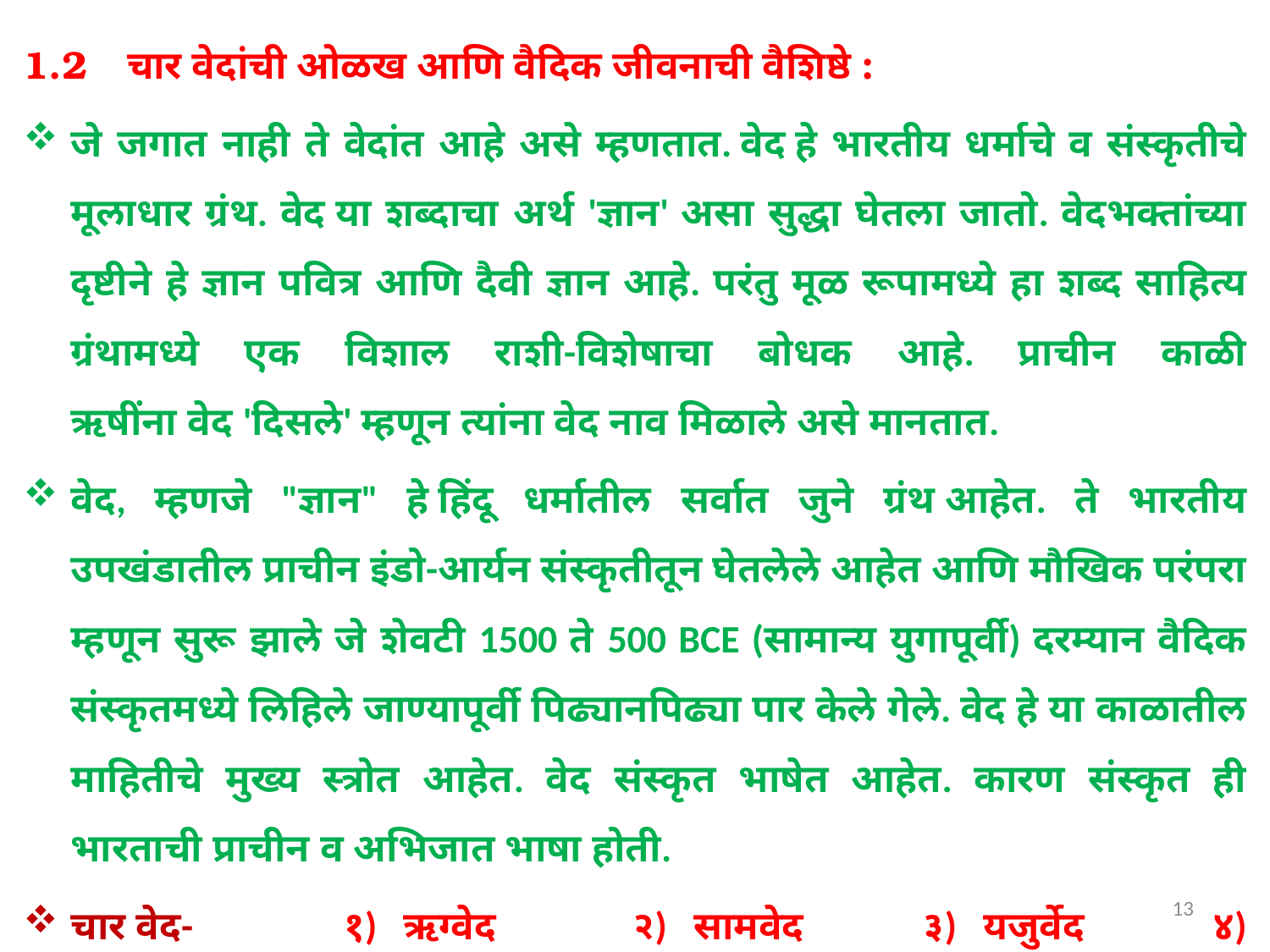

1.2   चार वेदांची ओळख आणि वैदिक जीवनाची वैशिष्ठे :
जे जगात नाही ते वेदांत आहे असे म्हणतात. वेद हे भारतीय धर्माचे व संस्कृतीचे मूलाधार ग्रंथ. वेद या शब्दाचा अर्थ 'ज्ञान' असा सुद्धा घेतला जातो. वेदभक्तांच्या दृष्टीने हे ज्ञान पवित्र आणि दैवी ज्ञान आहे. परंतु मूळ रूपामध्ये हा शब्द साहित्य ग्रंथामध्ये एक विशाल राशी-विशेषाचा बोधक आहे. प्राचीन काळी ऋषींना वेद 'दिसले' म्हणून त्यांना वेद नाव मिळाले असे मानतात.
वेद, म्हणजे "ज्ञान" हे हिंदू धर्मातील सर्वात जुने ग्रंथ आहेत. ते भारतीय उपखंडातील प्राचीन इंडो-आर्यन संस्कृतीतून घेतलेले आहेत आणि मौखिक परंपरा म्हणून सुरू झाले जे शेवटी 1500 ते 500 BCE (सामान्य युगापूर्वी) दरम्यान वैदिक संस्कृतमध्ये लिहिले जाण्यापूर्वी पिढ्यानपिढ्या पार केले गेले. वेद हे या काळातील माहितीचे मुख्य स्त्रोत आहेत. वेद संस्कृत भाषेत आहेत. कारण संस्कृत ही भारताची प्राचीन व अभिजात भाषा होती.
चार वेद- 	१) ऋग्वेद 	२) सामवेद 	३) यजुर्वेद 	४) अथर्ववेद

13